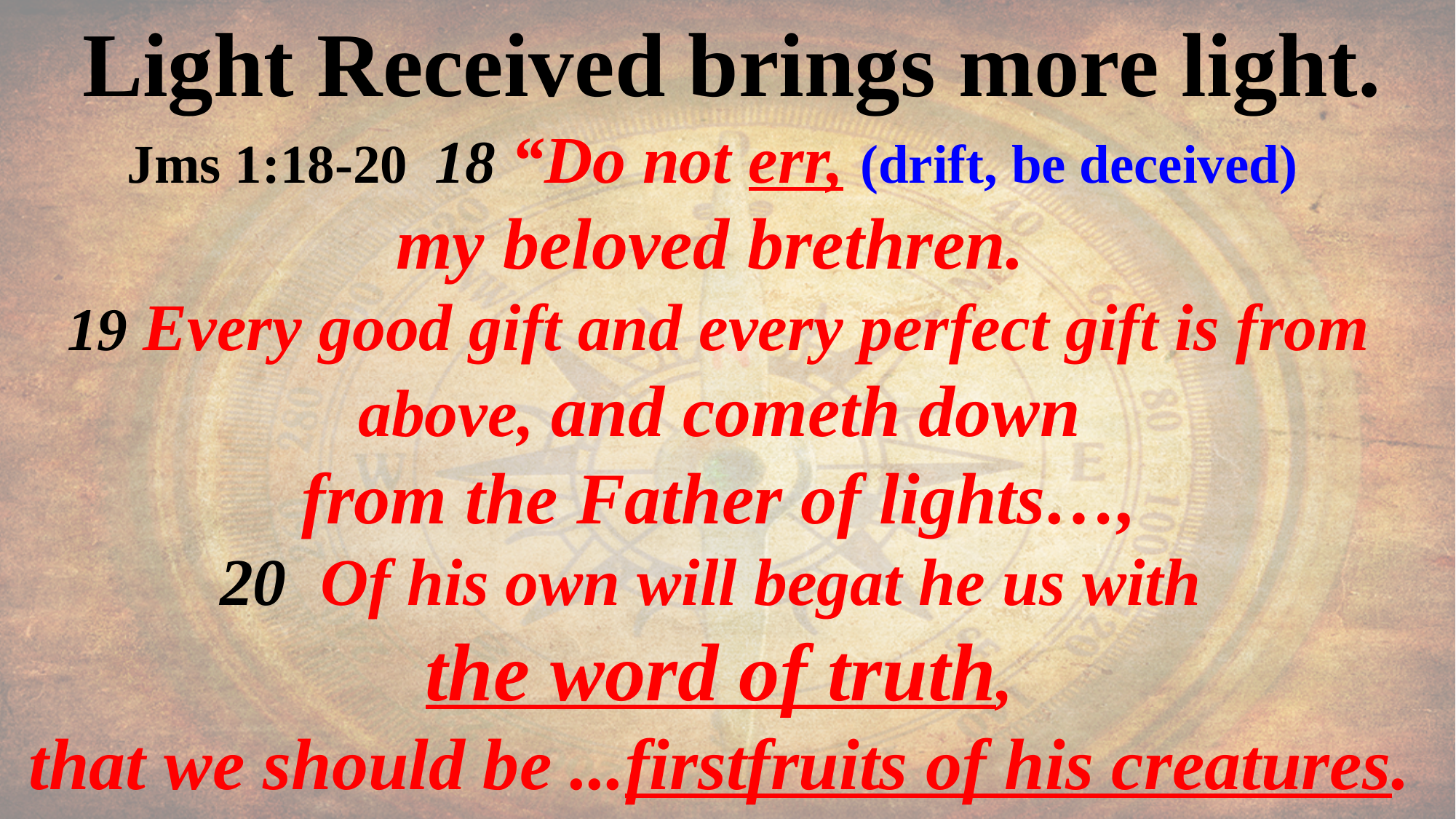

Light Received brings more light.
Jms 1:18-20  18 “Do not err, (drift, be deceived)
my beloved brethren.
19 Every good gift and every perfect gift is from above, and cometh down
 from the Father of lights…,
20  Of his own will begat he us with
the word of truth,
that we should be ...firstfruits of his creatures.